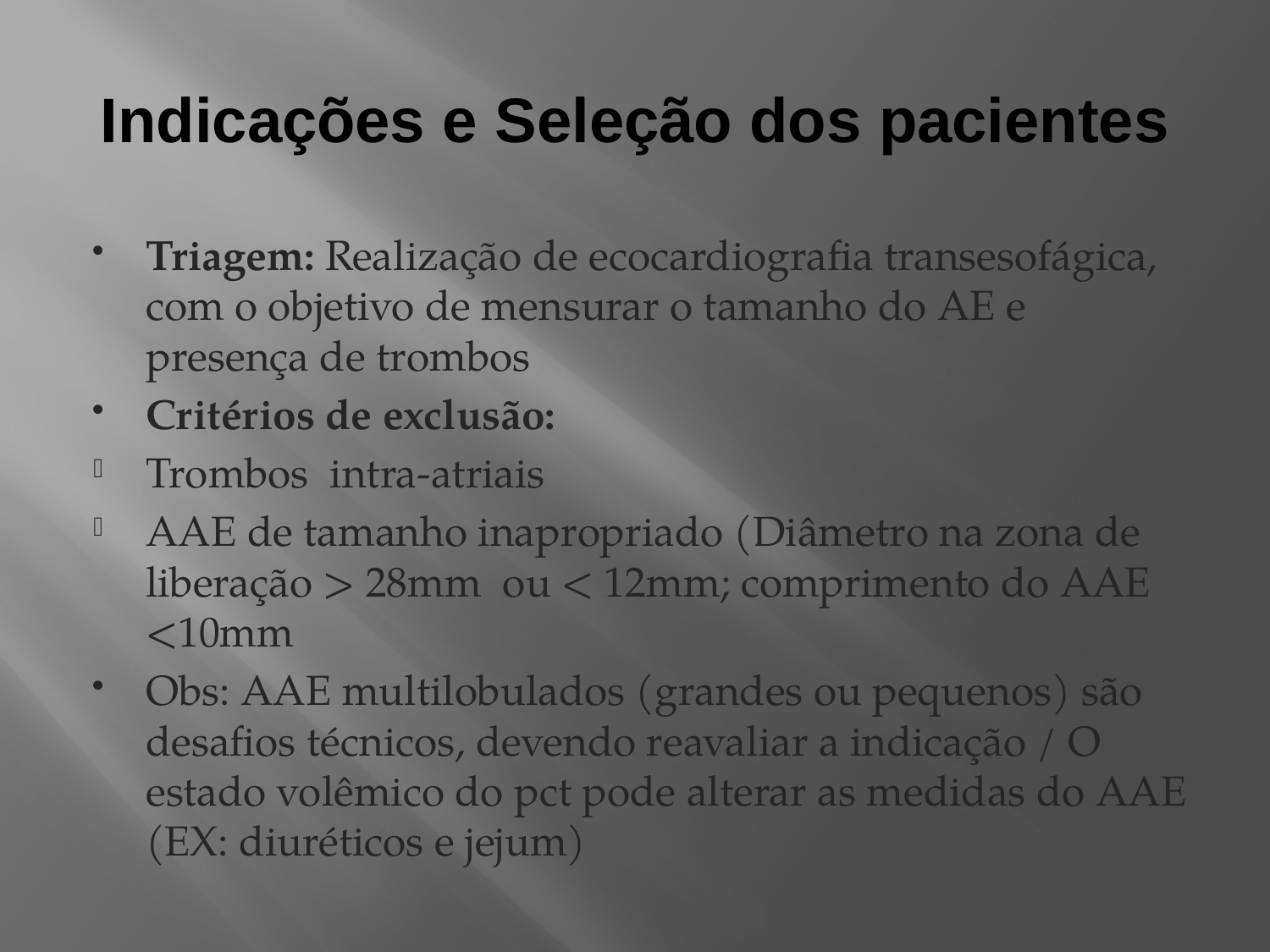

# Indicações e Seleção dos pacientes
Triagem: Realização de ecocardiografia transesofágica, com o objetivo de mensurar o tamanho do AE e presença de trombos
Critérios de exclusão:
Trombos  intra-atriais
AAE de tamanho inapropriado (Diâmetro na zona de liberação > 28mm  ou < 12mm; comprimento do AAE <10mm
Obs: AAE multilobulados (grandes ou pequenos) são desafios técnicos, devendo reavaliar a indicação / O estado volêmico do pct pode alterar as medidas do AAE (EX: diuréticos e jejum)